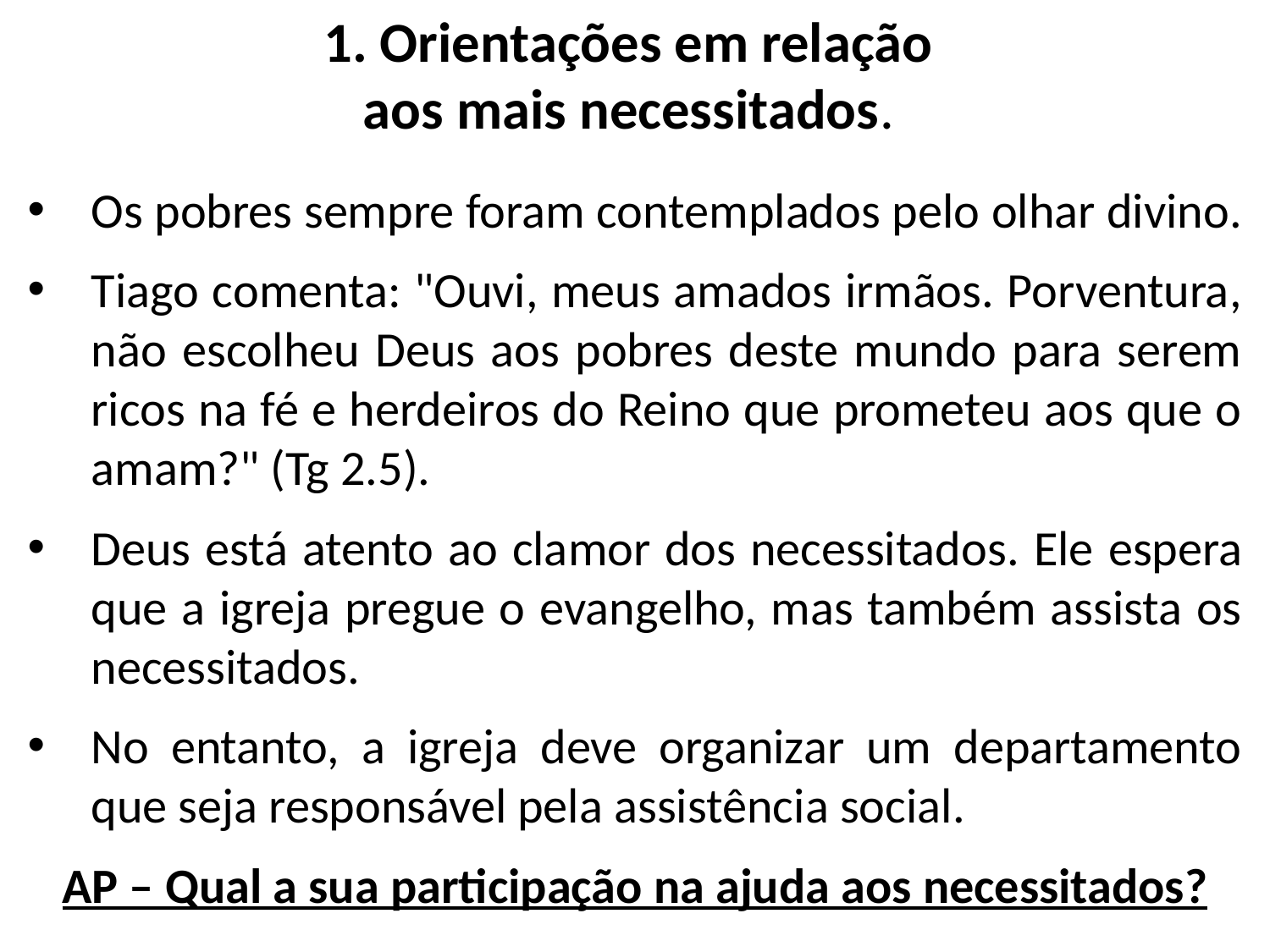

# 1. Orientações em relação aos mais necessitados.
Os pobres sempre foram contemplados pelo olhar divino.
Tiago comenta: "Ouvi, meus amados irmãos. Porventura, não escolheu Deus aos pobres deste mundo para serem ricos na fé e herdeiros do Reino que prometeu aos que o amam?" (Tg 2.5).
Deus está atento ao clamor dos necessitados. Ele espera que a igreja pregue o evangelho, mas também assista os necessitados.
No entanto, a igreja deve organizar um departamento que seja responsável pela assistência social.
AP – Qual a sua participação na ajuda aos necessitados?